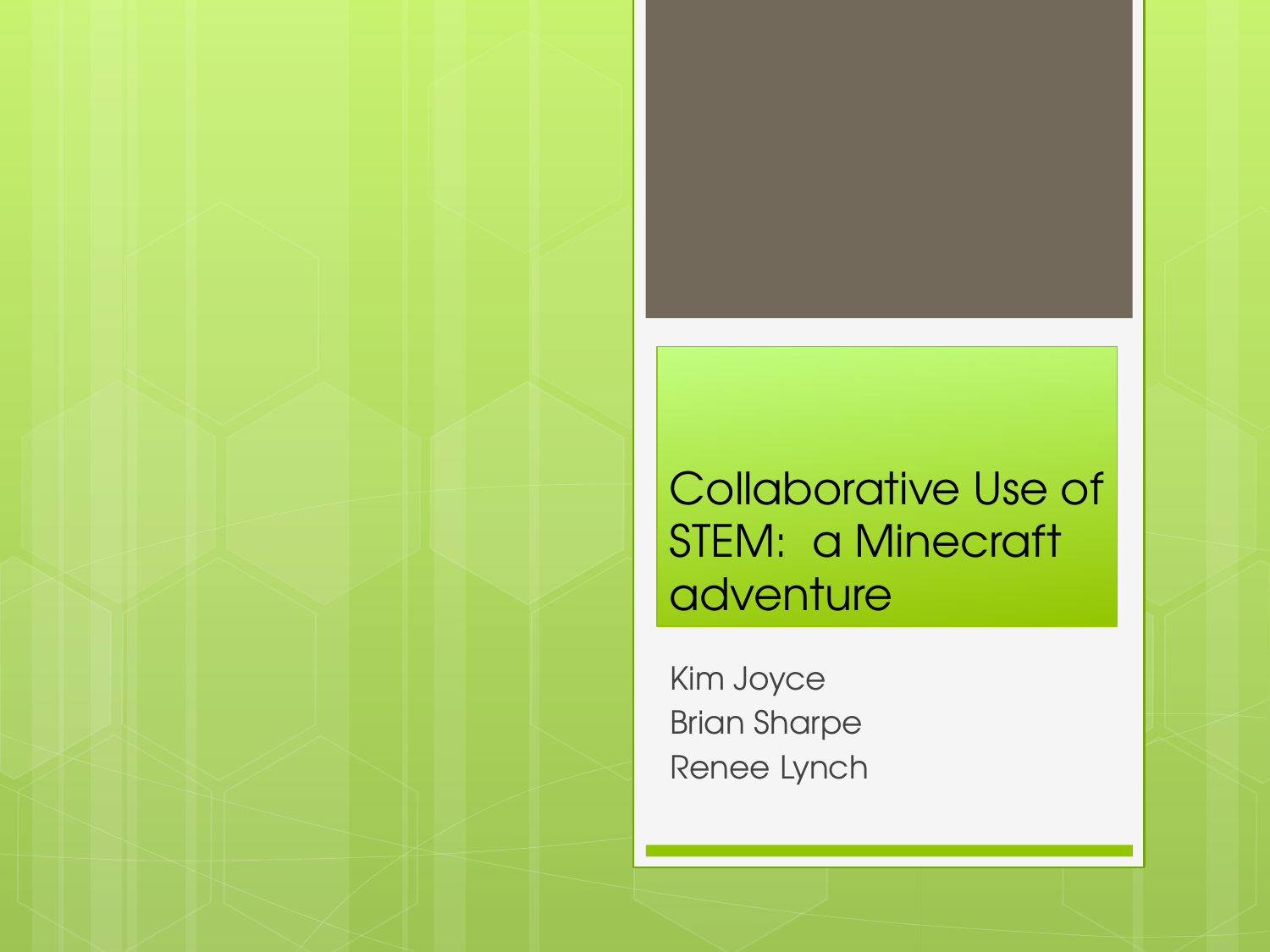

# Collaborative Use of STEM:  a Minecraft adventure
Kim Joyce
Brian Sharpe
Renee Lynch